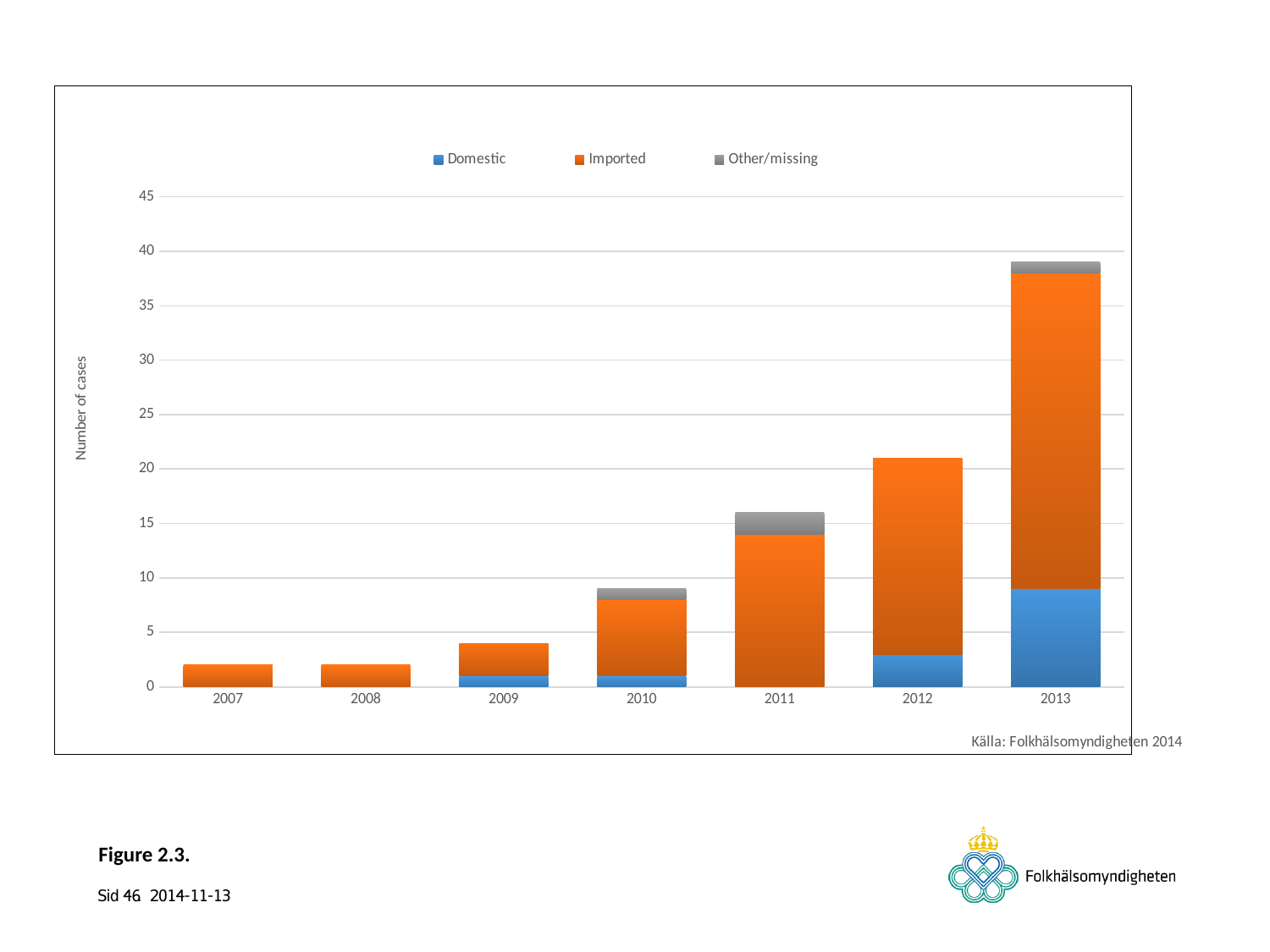

### Chart

| Category | Domestic | Imported | Other/missing |
|---|---|---|---|
| 2007 | None | 2.0 | None |
| 2008 | None | 2.0 | None |
| 2009 | 1.0 | 3.0 | None |
| 2010 | 1.0 | 7.0 | 1.0 |
| 2011 | 0.0 | 14.0 | 2.0 |
| 2012 | 3.0 | 18.0 | None |
| 2013 | 9.0 | 29.0 | 1.0 |
# Figure 2.3.
46
2014-11-13